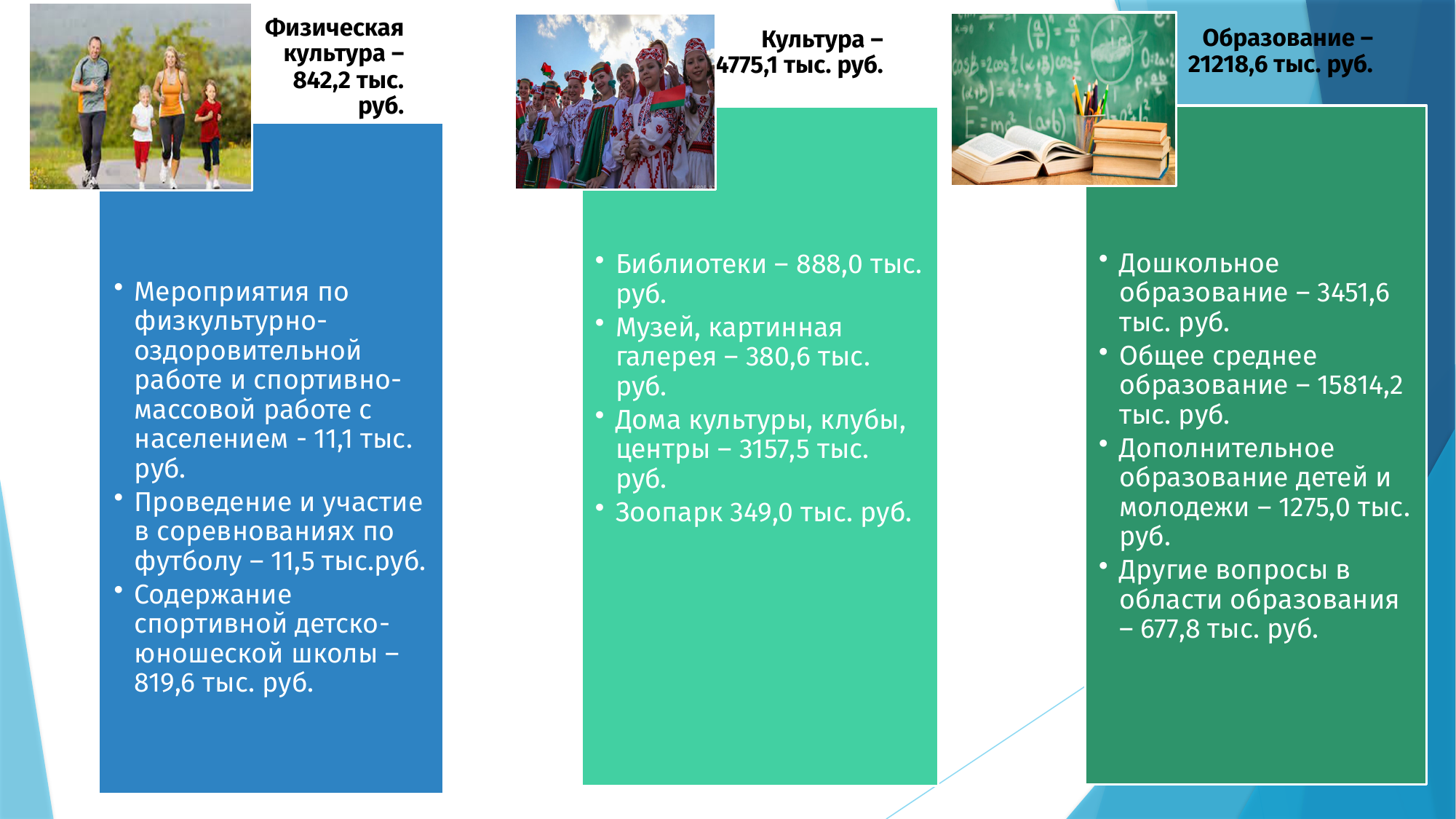

Физическая культура – 842,2 тыс. руб.

Мероприятия по физкультурно-оздоровительной работе и спортивно-массовой работе с населением - 11,1 тыс. руб.
Проведение и участие в соревнованиях по футболу – 11,5 тыс.руб.
Содержание спортивной детско-юношеской школы – 819,6 тыс. руб.
Культура – 4775,1 тыс. руб.

Библиотеки – 888,0 тыс. руб.
Музей, картинная галерея – 380,6 тыс. руб.
Дома культуры, клубы, центры – 3157,5 тыс. руб.
Зоопарк 349,0 тыс. руб.
Образование – 21218,6 тыс. руб.

Дошкольное образование – 3451,6 тыс. руб.
Общее среднее образование – 15814,2 тыс. руб.
Дополнительное образование детей и молодежи – 1275,0 тыс. руб.
Другие вопросы в области образования – 677,8 тыс. руб.